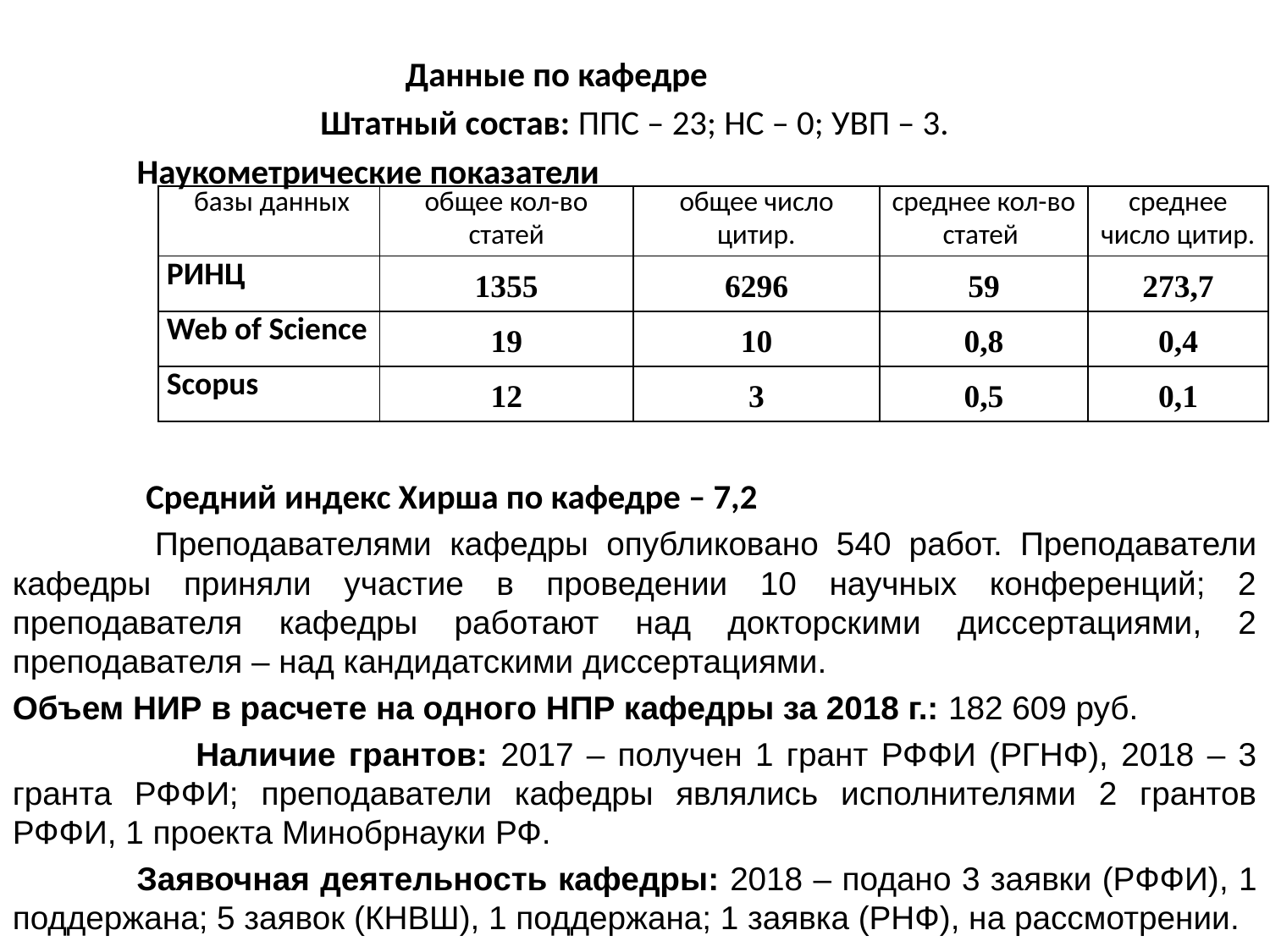

Данные по кафедре
Штатный состав: ППС – 23; НС – 0; УВП – 3.
	Наукометрические показатели

                  Средний индекс Хирша по кафедре – 7,2
	 Преподавателями кафедры опубликовано 540 работ. Преподаватели кафедры приняли участие в проведении 10 научных конференций; 2 преподавателя кафедры работают над докторскими диссертациями, 2 преподавателя – над кандидатскими диссертациями.
Объем НИР в расчете на одного НПР кафедры за 2018 г.: 182 609 руб.
              Наличие грантов: 2017 – получен 1 грант РФФИ (РГНФ), 2018 – 3 гранта РФФИ; преподаватели кафедры являлись исполнителями 2 грантов РФФИ, 1 проекта Минобрнауки РФ.
	Заявочная деятельность кафедры: 2018 – подано 3 заявки (РФФИ), 1 поддержана; 5 заявок (КНВШ), 1 поддержана; 1 заявка (РНФ), на рассмотрении.

| базы данных | общее кол-во статей | общее число цитир. | среднее кол-во статей | среднее число цитир. |
| --- | --- | --- | --- | --- |
| РИНЦ | 1355 | 6296 | 59 | 273,7 |
| Web of Science | 19 | 10 | 0,8 | 0,4 |
| Scopus | 12 | 3 | 0,5 | 0,1 |